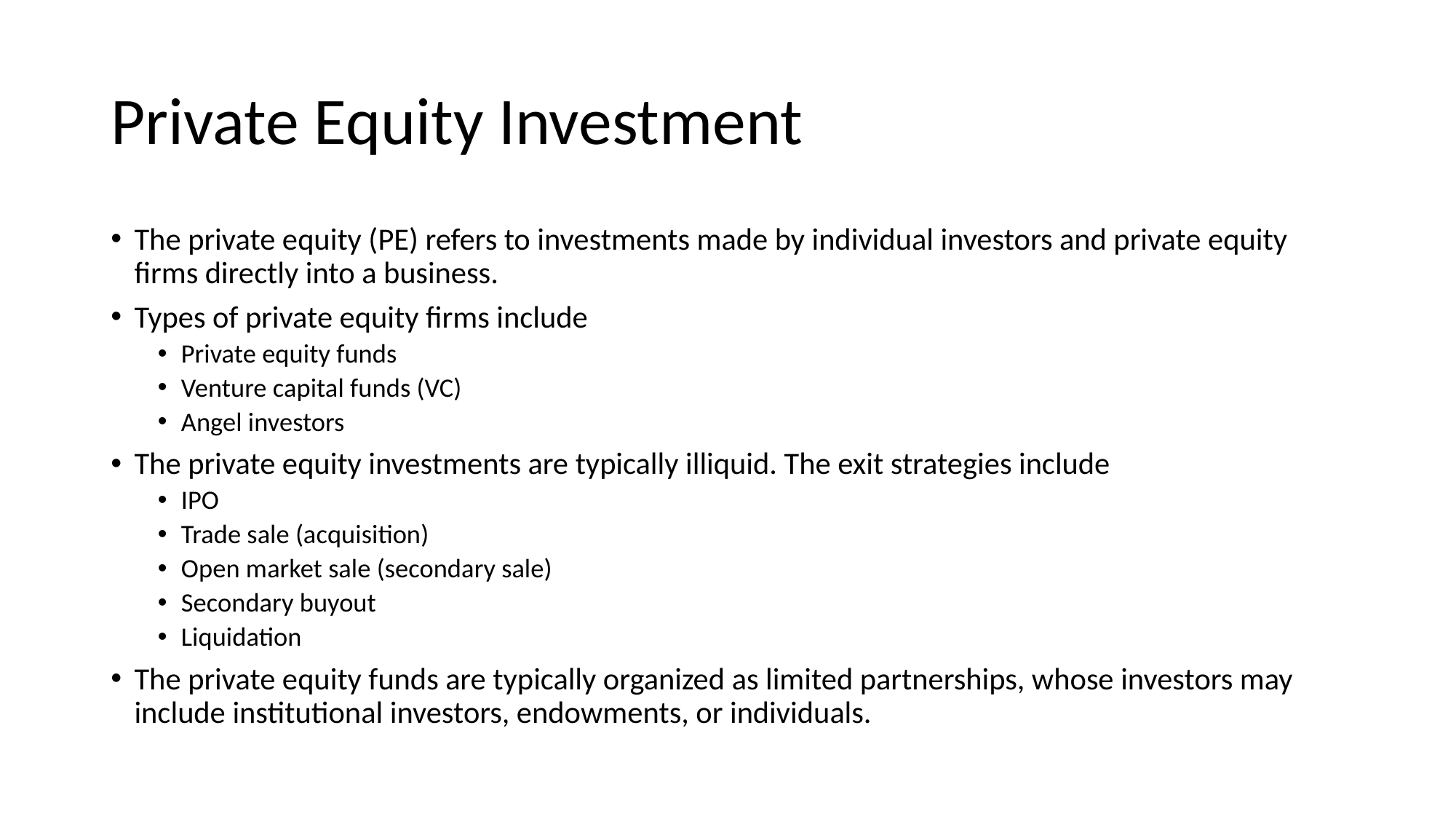

# Private Equity Investment
The private equity (PE) refers to investments made by individual investors and private equity firms directly into a business.
Types of private equity firms include
Private equity funds
Venture capital funds (VC)
Angel investors
The private equity investments are typically illiquid. The exit strategies include
IPO
Trade sale (acquisition)
Open market sale (secondary sale)
Secondary buyout
Liquidation
The private equity funds are typically organized as limited partnerships, whose investors may include institutional investors, endowments, or individuals.